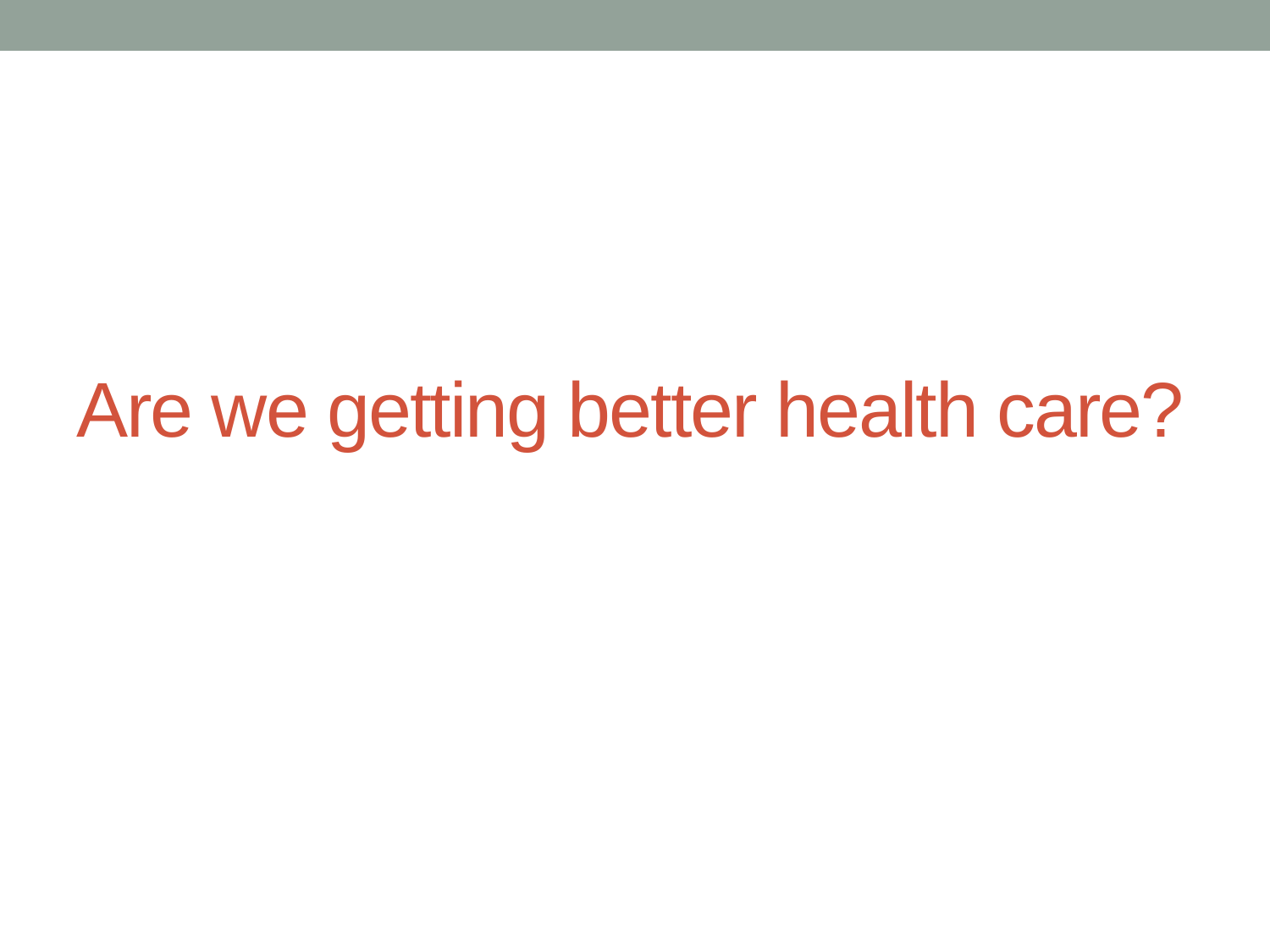

# Are we getting better health care?